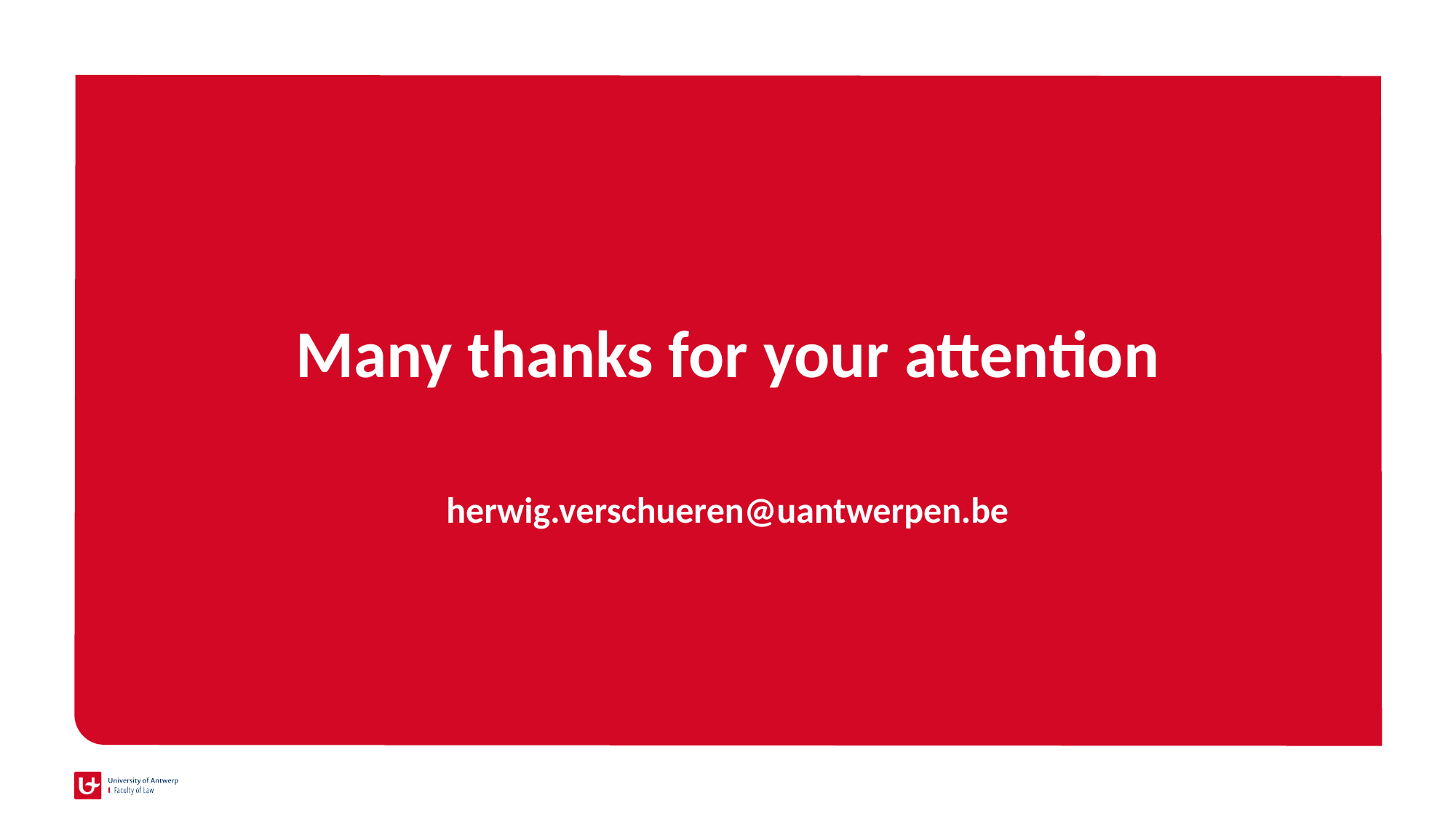

# Many thanks for your attention
herwig.verschueren@uantwerpen.be